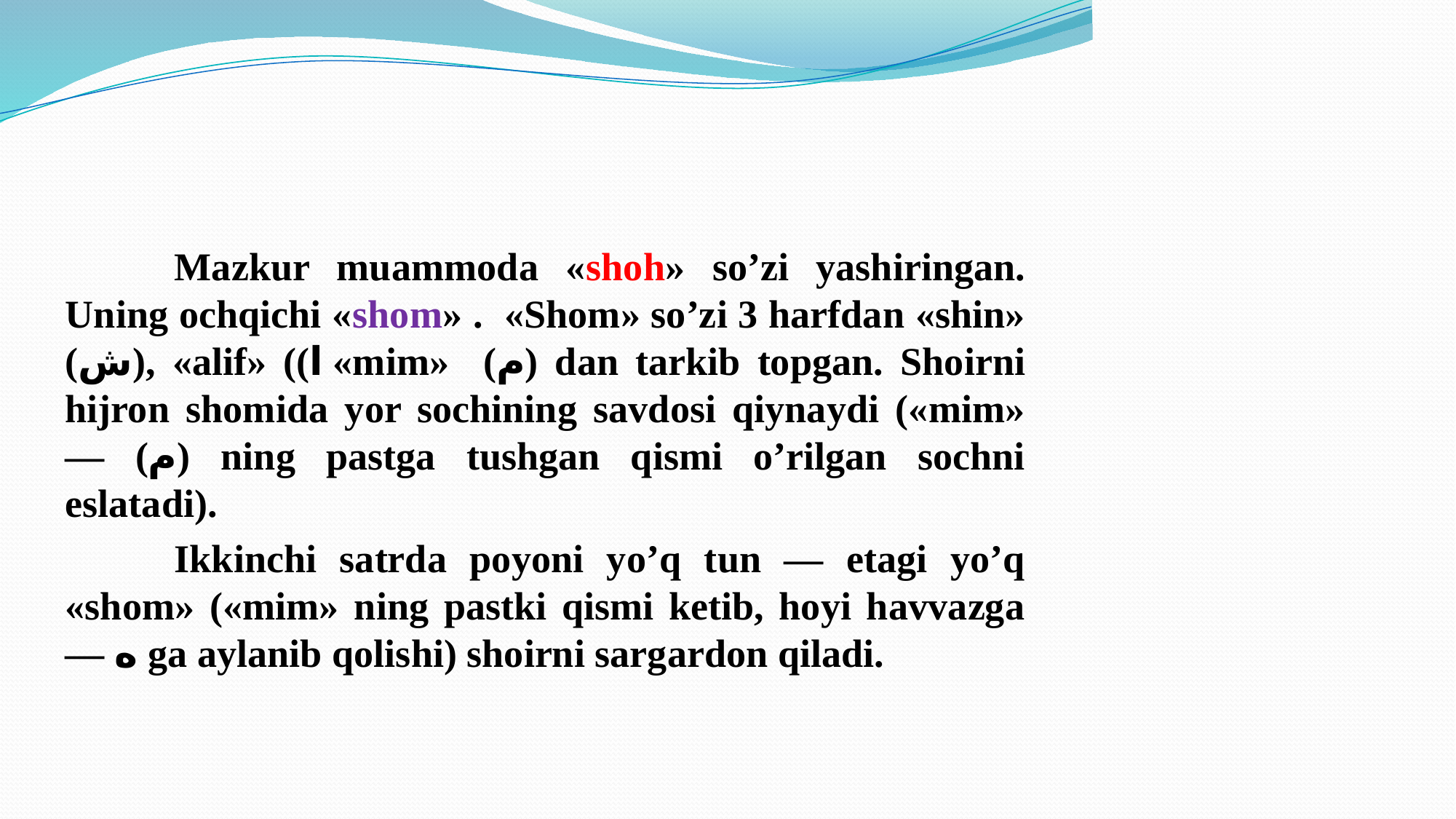

#

	Mazkur muammoda «shoh» so’zi yashiringan. Uning ochqichi «shom» .  «Shom» so’zi 3 harfdan «shin» (ش), «alif» ((ا «mim»  (م) dan tarkib topgan. Shoirni hijron shomida yor sochining savdosi qiynaydi («mim» — (م) ning pastga tushgan qismi o’rilgan sochni eslatadi).
	Ikkinchi satrda poyoni yo’q tun — etagi yo’q «shom» («mim» ning pastki qismi ketib, hoyi havvazga — ه ga aylanib qolishi) shoirni sargardon qiladi.